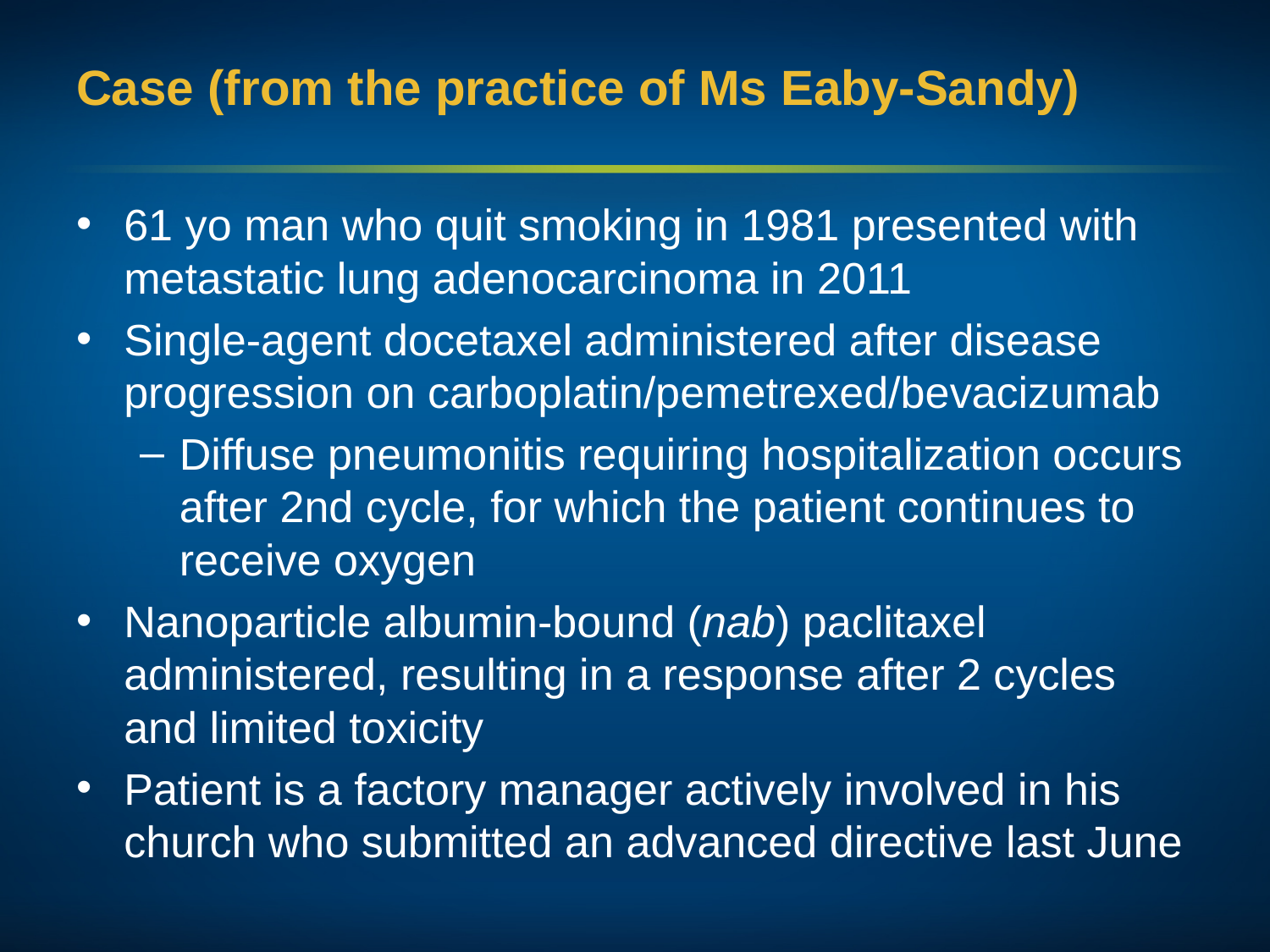

# Case (from the practice of Ms Eaby-Sandy)
61 yo man who quit smoking in 1981 presented with metastatic lung adenocarcinoma in 2011
Single-agent docetaxel administered after disease progression on carboplatin/pemetrexed/bevacizumab
Diffuse pneumonitis requiring hospitalization occurs after 2nd cycle, for which the patient continues to receive oxygen
Nanoparticle albumin-bound (nab) paclitaxel administered, resulting in a response after 2 cycles and limited toxicity
Patient is a factory manager actively involved in his church who submitted an advanced directive last June